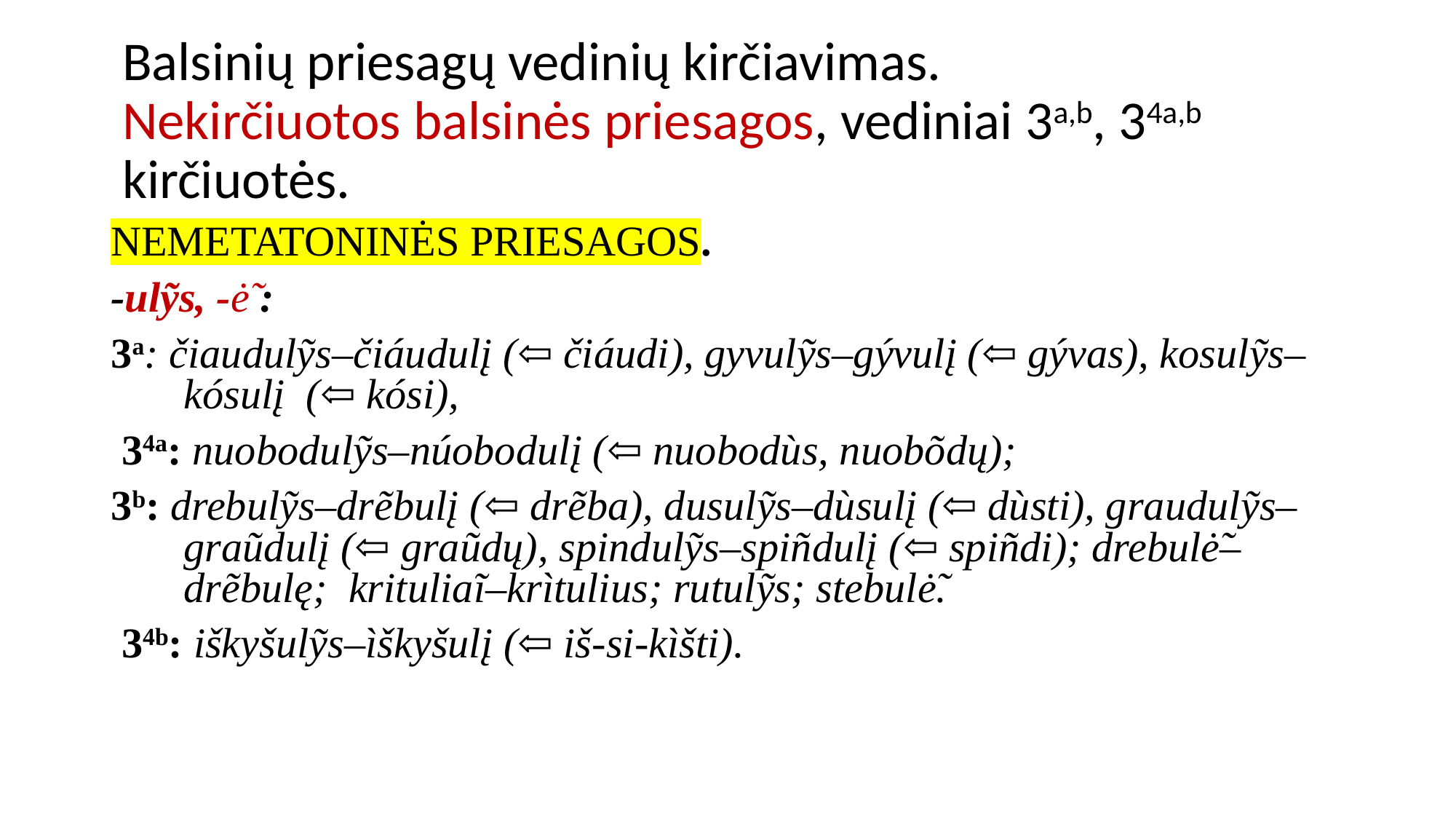

# Balsinių priesagų vedinių kirčiavimas. Nekirčiuotos balsinės priesagos, vediniai 3a,b, 34a,b kirčiuotės.
NEMETATONINĖS PRIESAGOS.
-ulỹs, -ė̃ :
3a: čiaudulỹs–čiáudulį (⇦ čiáudi), gyvulỹs–gývulį (⇦ gývas), kosulỹs–kósulį  (⇦ kósi),
 34a: nuobodulỹs–núobodulį (⇦ nuobodùs, nuobõdų);
3b: drebulỹs–drẽbulį (⇦ drẽba), dusulỹs–dùsulį (⇦ dùsti), graudulỹs–graũdulį (⇦ graũdų), spindulỹs–spiñdulį (⇦ spiñdi); drebulė̃–drẽbulę;  krituliaĩ–krìtulius; rutulỹs; stebulė̃.
 34b: iškyšulỹs–ìškyšulį (⇦ iš-si-kìšti).